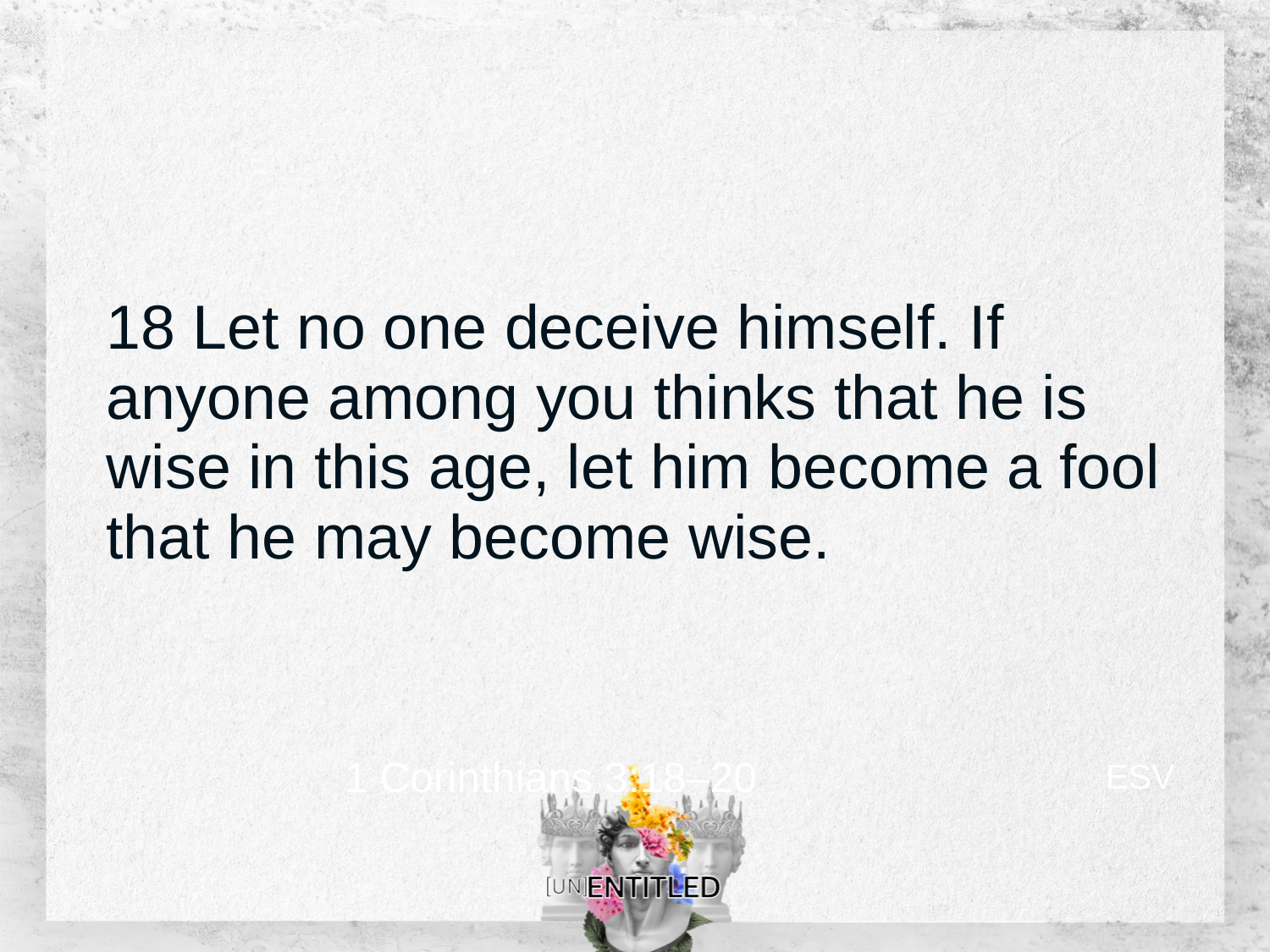

# 18 Let no one deceive himself. If anyone among you thinks that he is wise in this age, let him become a fool that he may become wise.
ESV
1 Corinthians 3:18–20